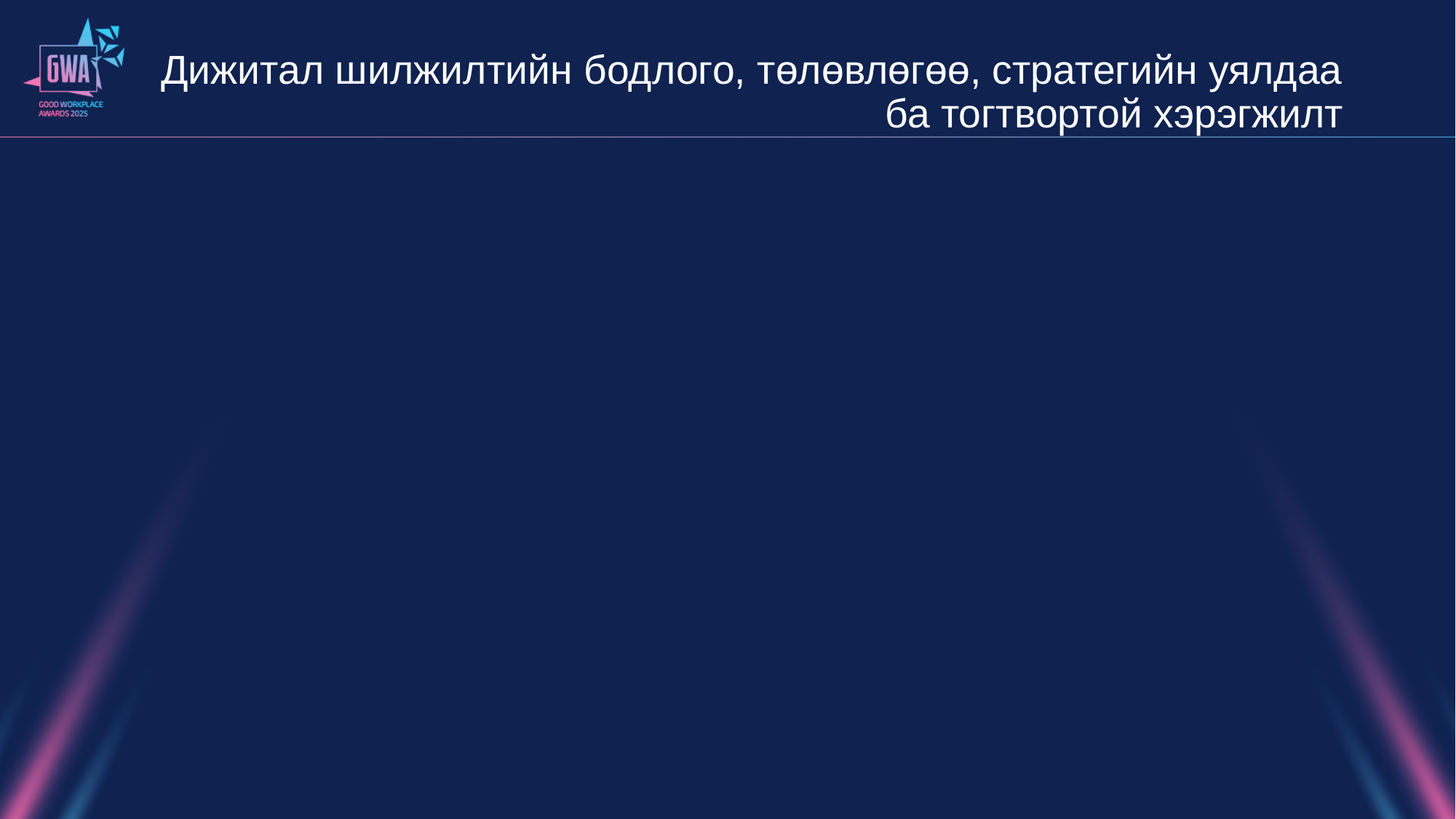

# Дижитал шилжилтийн бодлого, төлөвлөгөө, стратегийн уялдаа ба тогтвортой хэрэгжилт